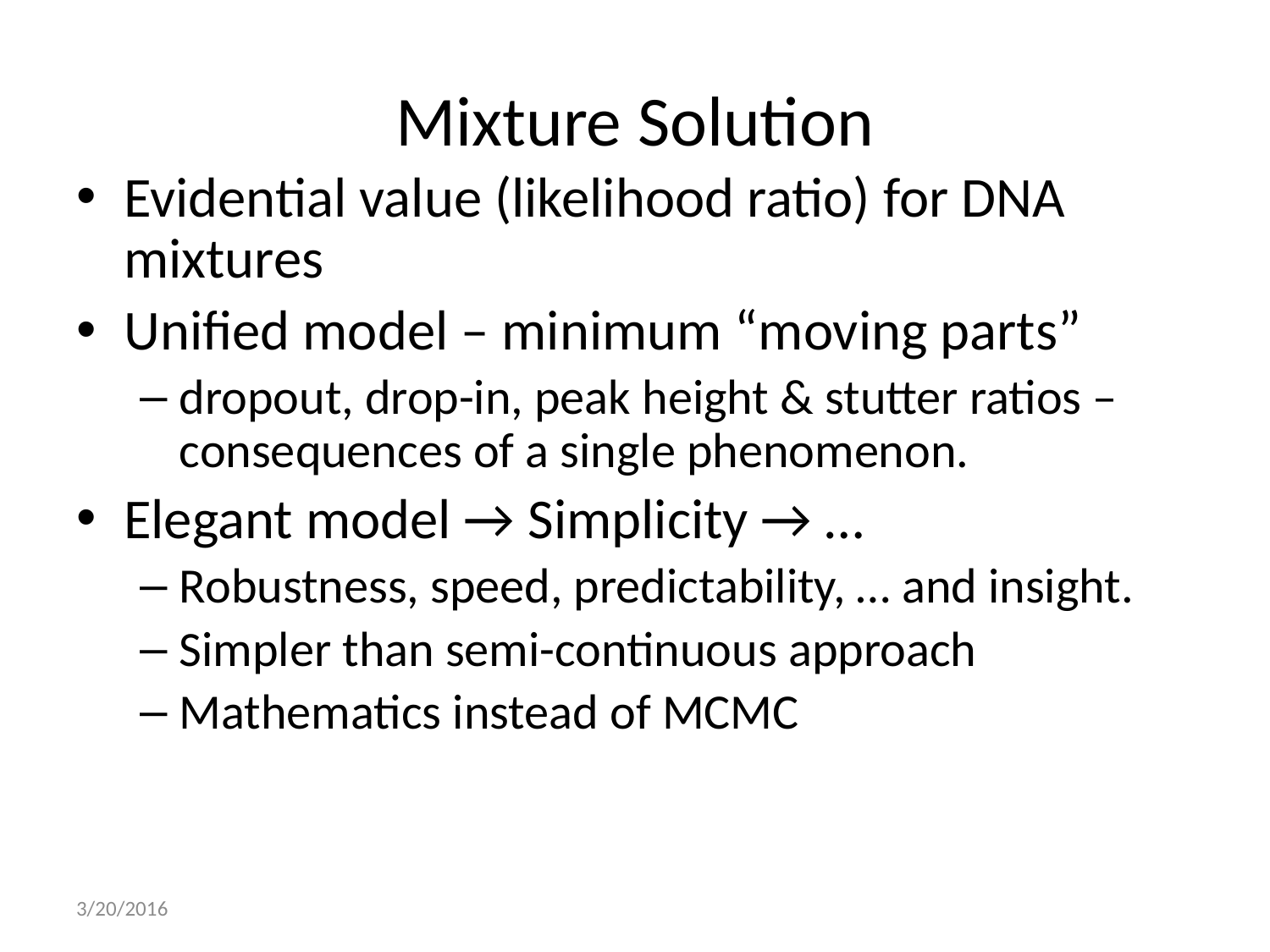

# Mixture Solution
Evidential value (likelihood ratio) for DNA mixtures
Unified model – minimum “moving parts”
dropout, drop-in, peak height & stutter ratios – consequences of a single phenomenon.
Elegant model → Simplicity → …
Robustness, speed, predictability, … and insight.
Simpler than semi-continuous approach
Mathematics instead of MCMC
stutter
3/20/2016